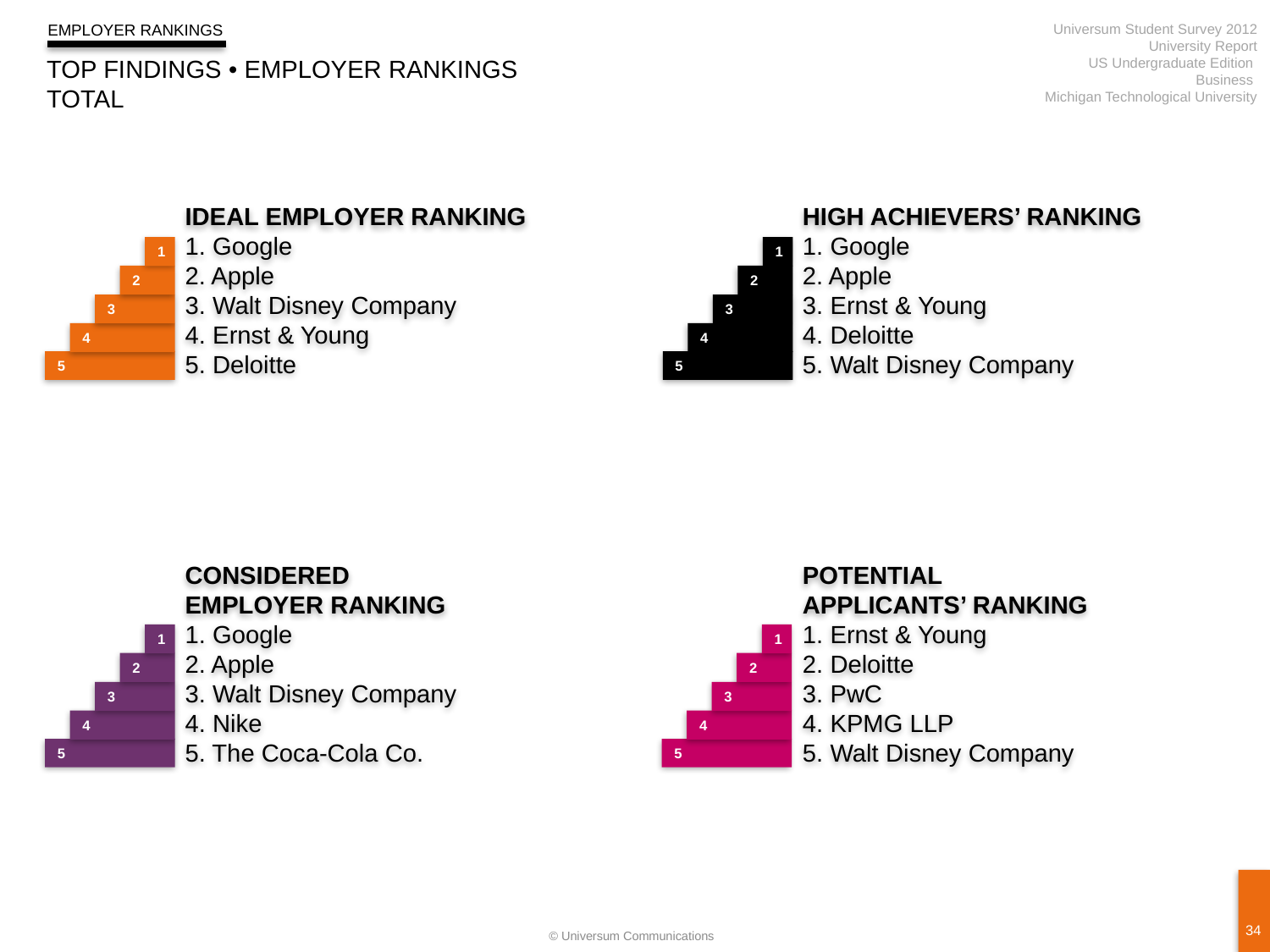

Employer rankings

Universum Student Survey 2012
University Report
US Undergraduate Edition
Business
Michigan Technological University
Top findings • employer rankings
Total
Ideal Employer ranking
1. Google
2. Apple
3. Walt Disney Company
4. Ernst & Young
5. Deloitte
High achievers’ ranking
1. Google
2. Apple
3. Ernst & Young
4. Deloitte
5. Walt Disney Company
1
2
3
4
5
1
2
3
4
5
Considered
Employer ranking
1. Google
2. Apple
3. Walt Disney Company
4. Nike
5. The Coca-Cola Co.
Potential
applicants’ ranking
1. Ernst & Young
2. Deloitte
3. PwC
4. KPMG LLP
5. Walt Disney Company
1
2
3
4
5
1
2
3
4
5
34